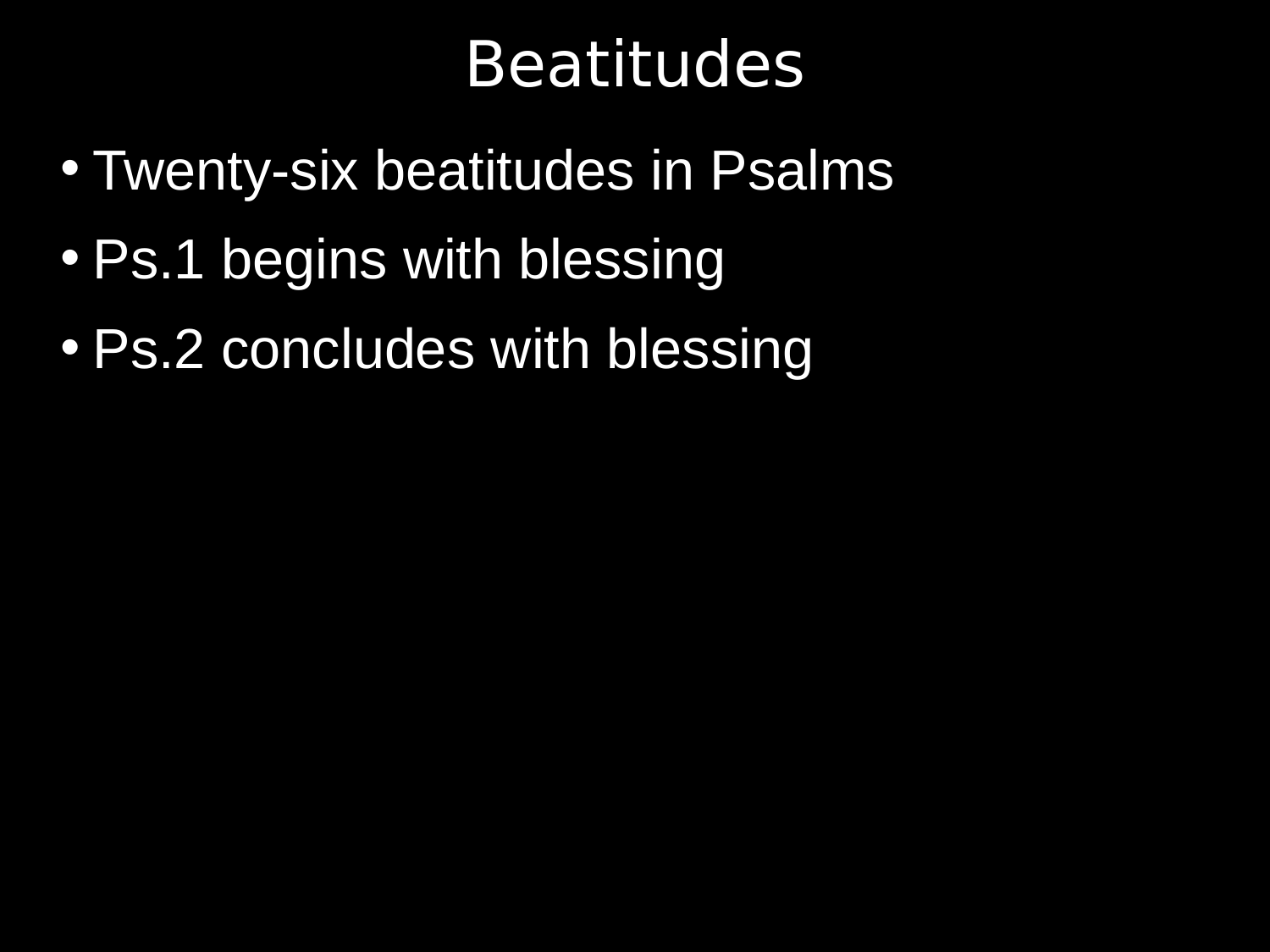

Beatitudes
Twenty-six beatitudes in Psalms
Ps.1 begins with blessing
Ps.2 concludes with blessing